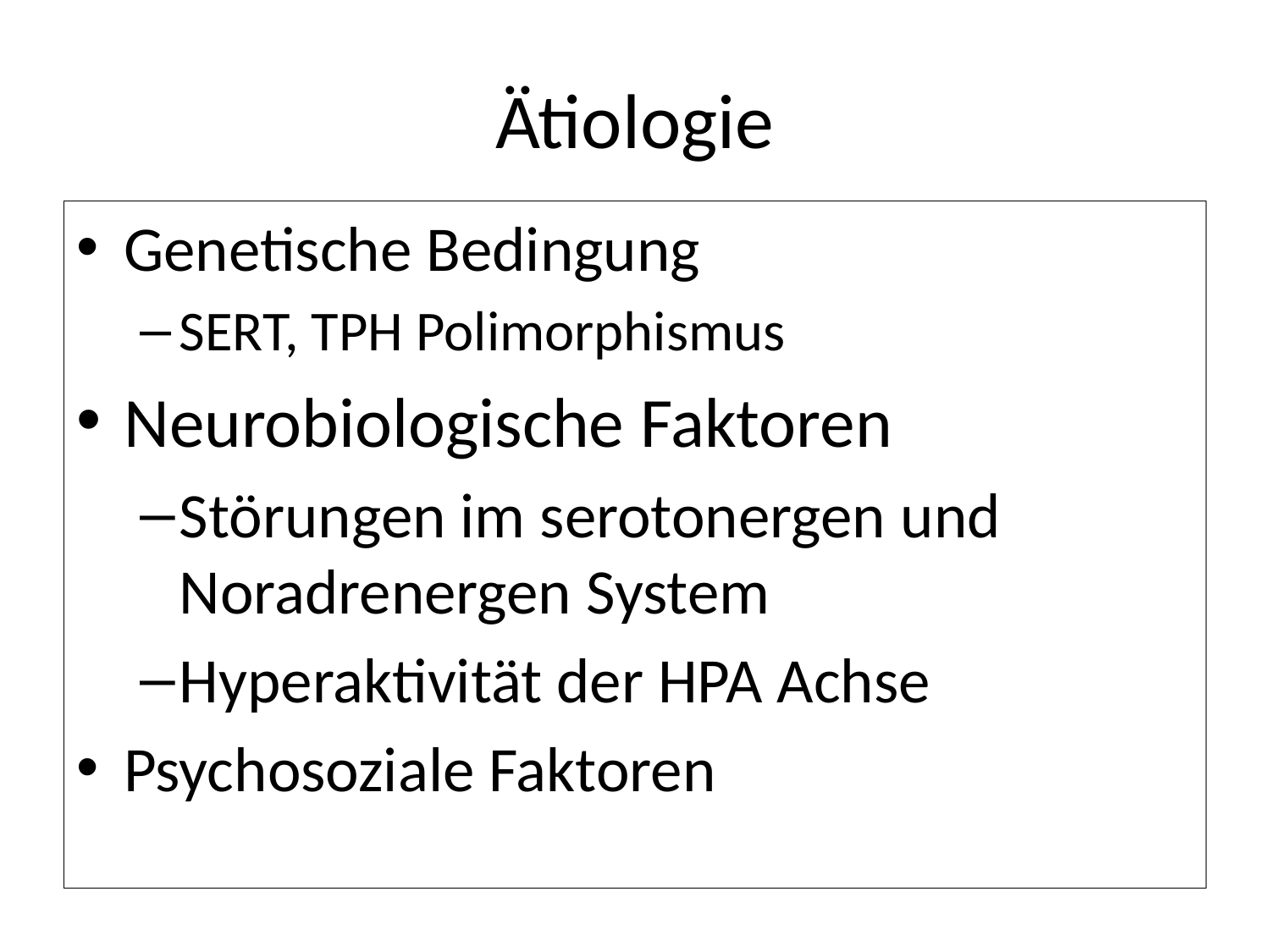

# Ätiologie
Genetische Bedingung
SERT, TPH Polimorphismus
Neurobiologische Faktoren
Störungen im serotonergen und Noradrenergen System
Hyperaktivität der HPA Achse
Psychosoziale Faktoren